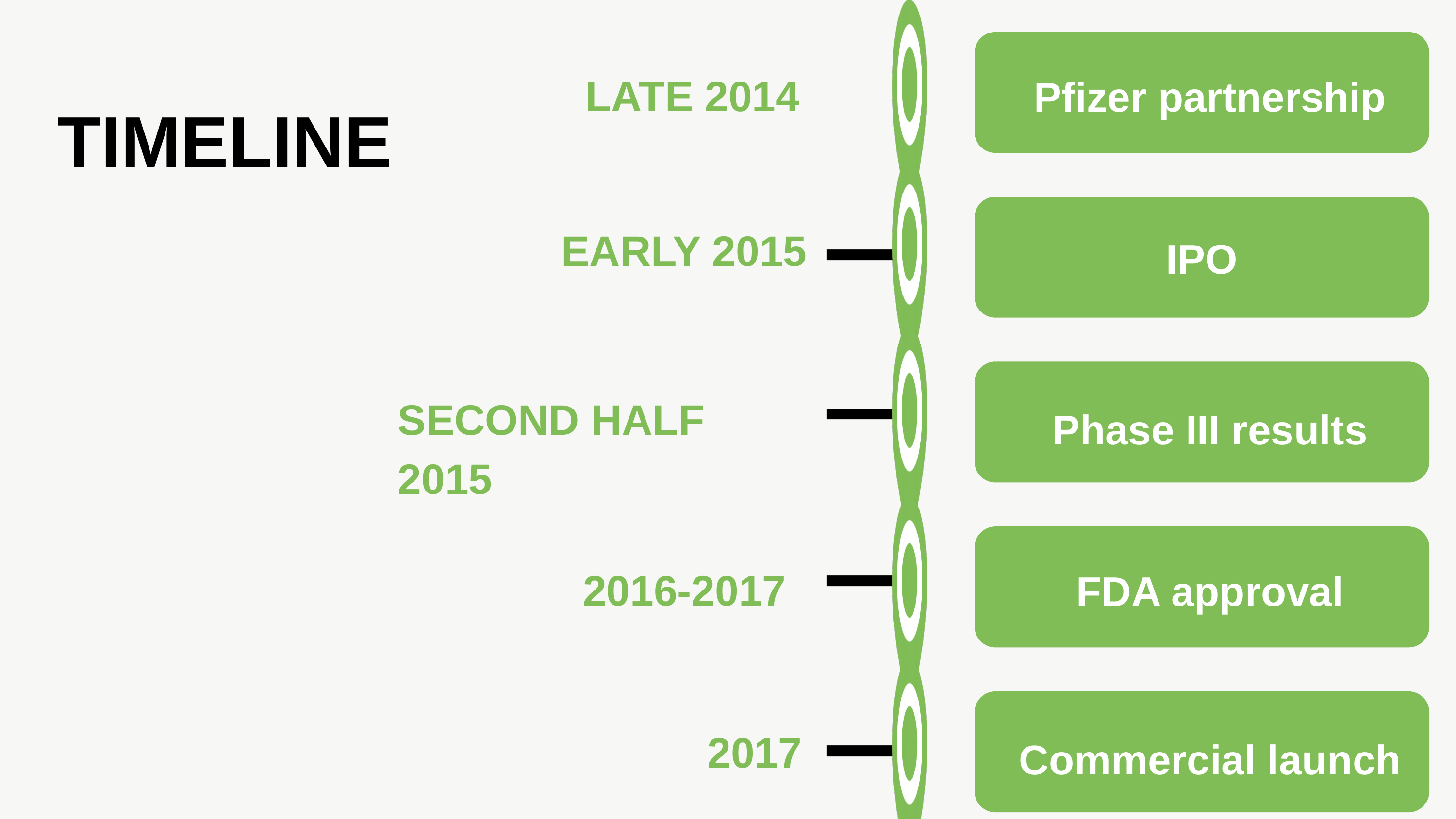

LATE 2014
Pfizer partnership

TIMELINE

EARLY 2015
IPO

SECOND HALF 2015
Phase III results

2016-2017
FDA approval

2017
Commercial launch